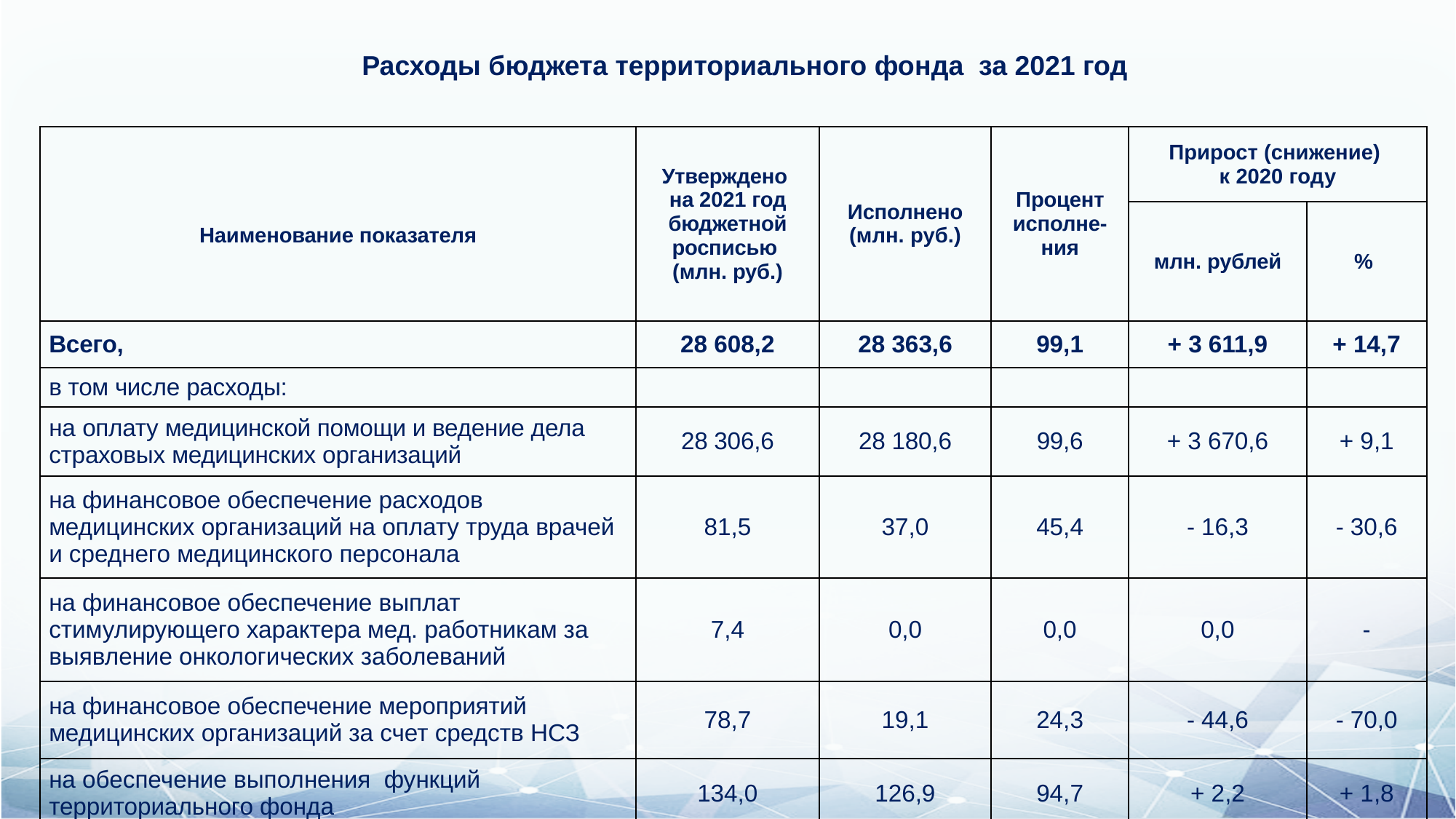

# Расходы бюджета территориального фонда  за 2021 год
| Наименование показателя | Утверждено на 2021 год бюджетной росписью (млн. руб.) | Исполнено (млн. руб.) | Процент исполне-ния | Прирост (снижение) к 2020 году |  |
| --- | --- | --- | --- | --- | --- |
|  |  |  |  | млн. рублей | % |
| Всего, | 28 608,2 | 28 363,6 | 99,1 | + 3 611,9 | + 14,7 |
| в том числе расходы: |  |  |  |  |  |
| на оплату медицинской помощи и ведение дела страховых медицинских организаций | 28 306,6 | 28 180,6 | 99,6 | + 3 670,6 | + 9,1 |
| на финансовое обеспечение расходов медицинских организаций на оплату труда врачей и среднего медицинского персонала | 81,5 | 37,0 | 45,4 | - 16,3 | - 30,6 |
| на финансовое обеспечение выплат стимулирующего характера мед. работникам за выявление онкологических заболеваний | 7,4 | 0,0 | 0,0 | 0,0 | - |
| на финансовое обеспечение мероприятий медицинских организаций за счет средств НСЗ | 78,7 | 19,1 | 24,3 | - 44,6 | - 70,0 |
| на обеспечение выполнения функций территориального фонда | 134,0 | 126,9 | 94,7 | + 2,2 | + 1,8 |